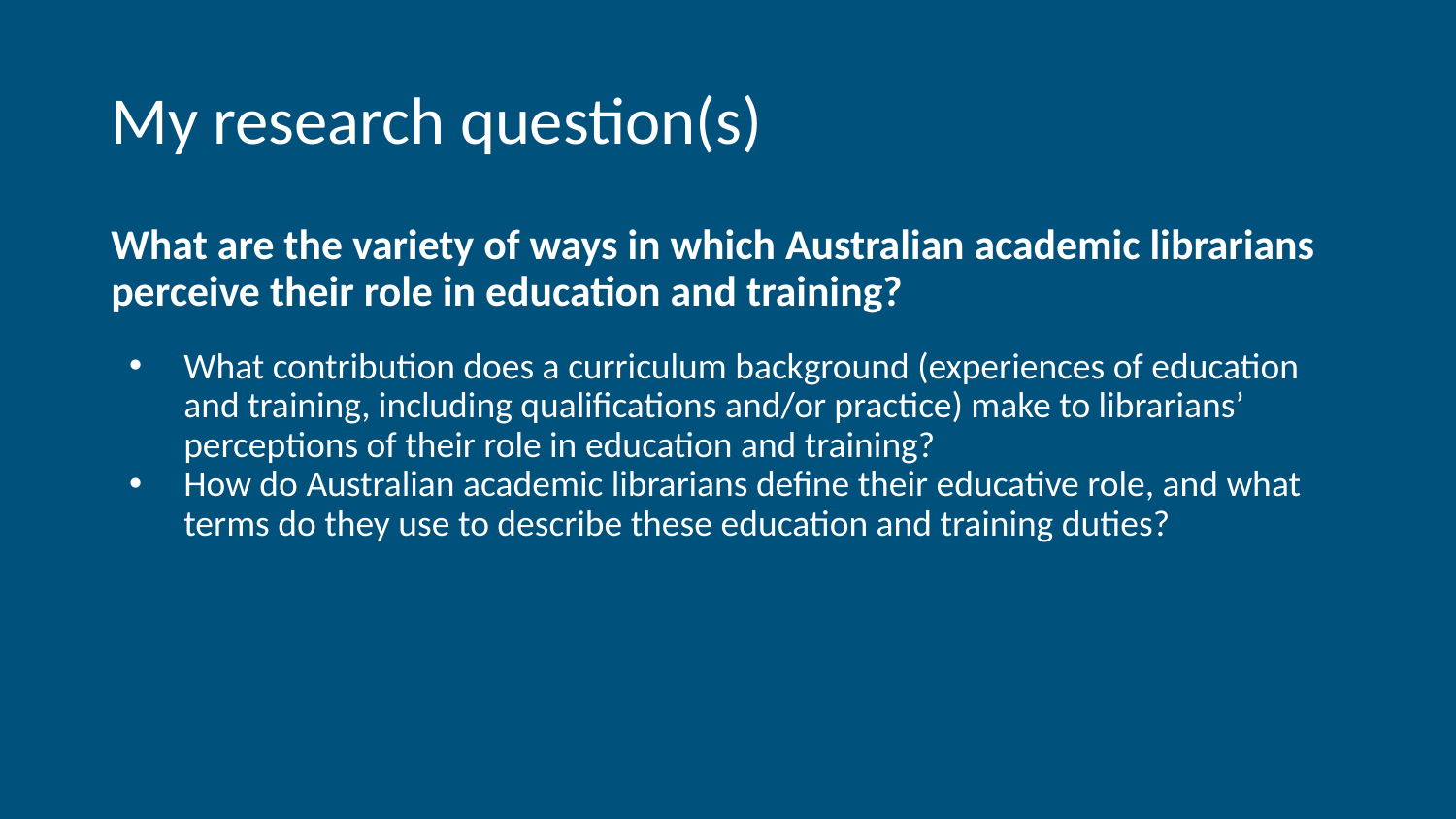

# My research question(s)
What are the variety of ways in which Australian academic librarians perceive their role in education and training?
What contribution does a curriculum background (experiences of education and training, including qualifications and/or practice) make to librarians’ perceptions of their role in education and training?
How do Australian academic librarians define their educative role, and what terms do they use to describe these education and training duties?